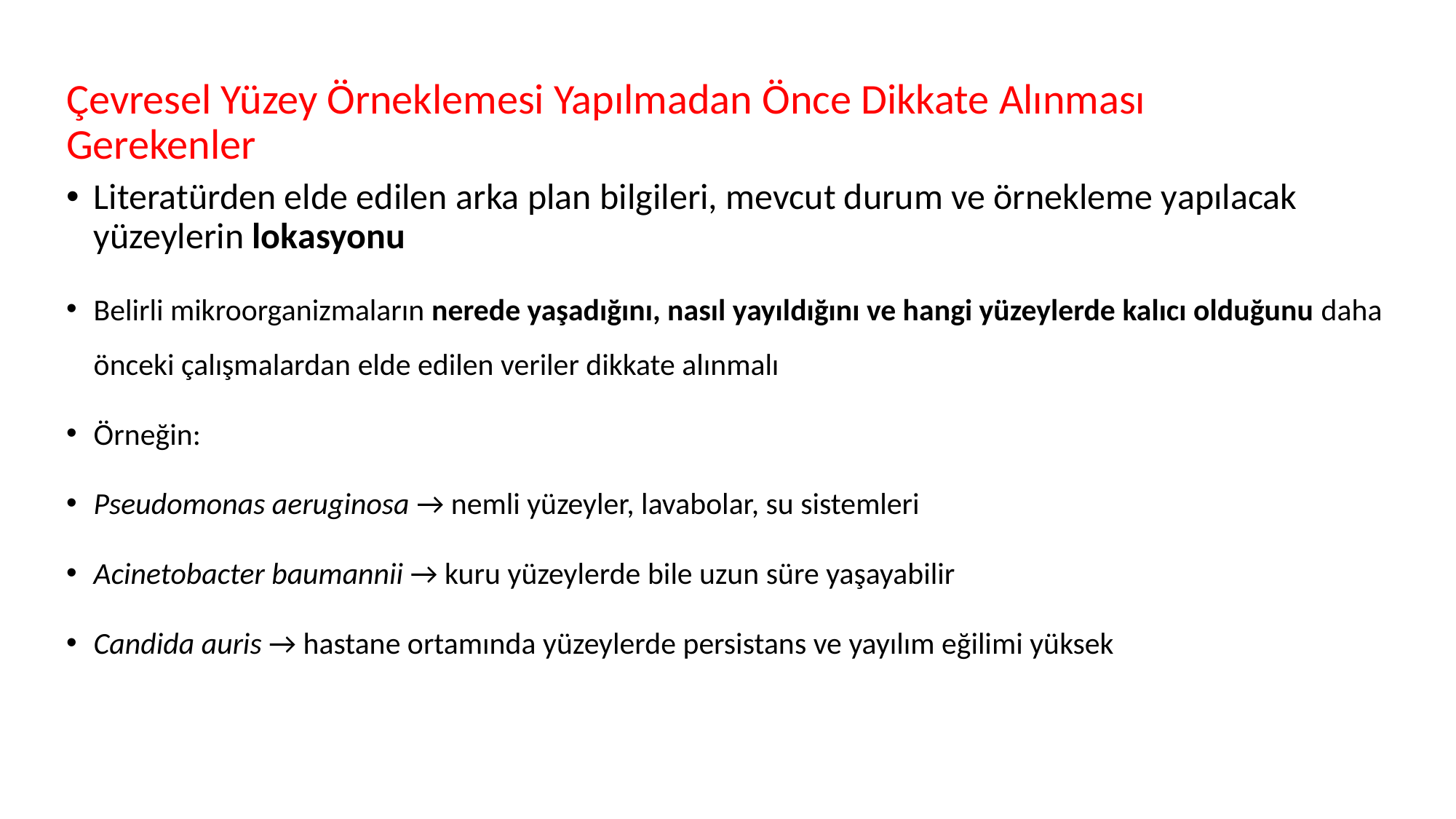

# Çevresel Yüzey Örneklemesi Yapılmadan Önce Dikkate Alınması Gerekenler
Literatürden elde edilen arka plan bilgileri, mevcut durum ve örnekleme yapılacak yüzeylerin lokasyonu
Belirli mikroorganizmaların nerede yaşadığını, nasıl yayıldığını ve hangi yüzeylerde kalıcı olduğunu daha önceki çalışmalardan elde edilen veriler dikkate alınmalı
Örneğin:
Pseudomonas aeruginosa → nemli yüzeyler, lavabolar, su sistemleri
Acinetobacter baumannii → kuru yüzeylerde bile uzun süre yaşayabilir
Candida auris → hastane ortamında yüzeylerde persistans ve yayılım eğilimi yüksek